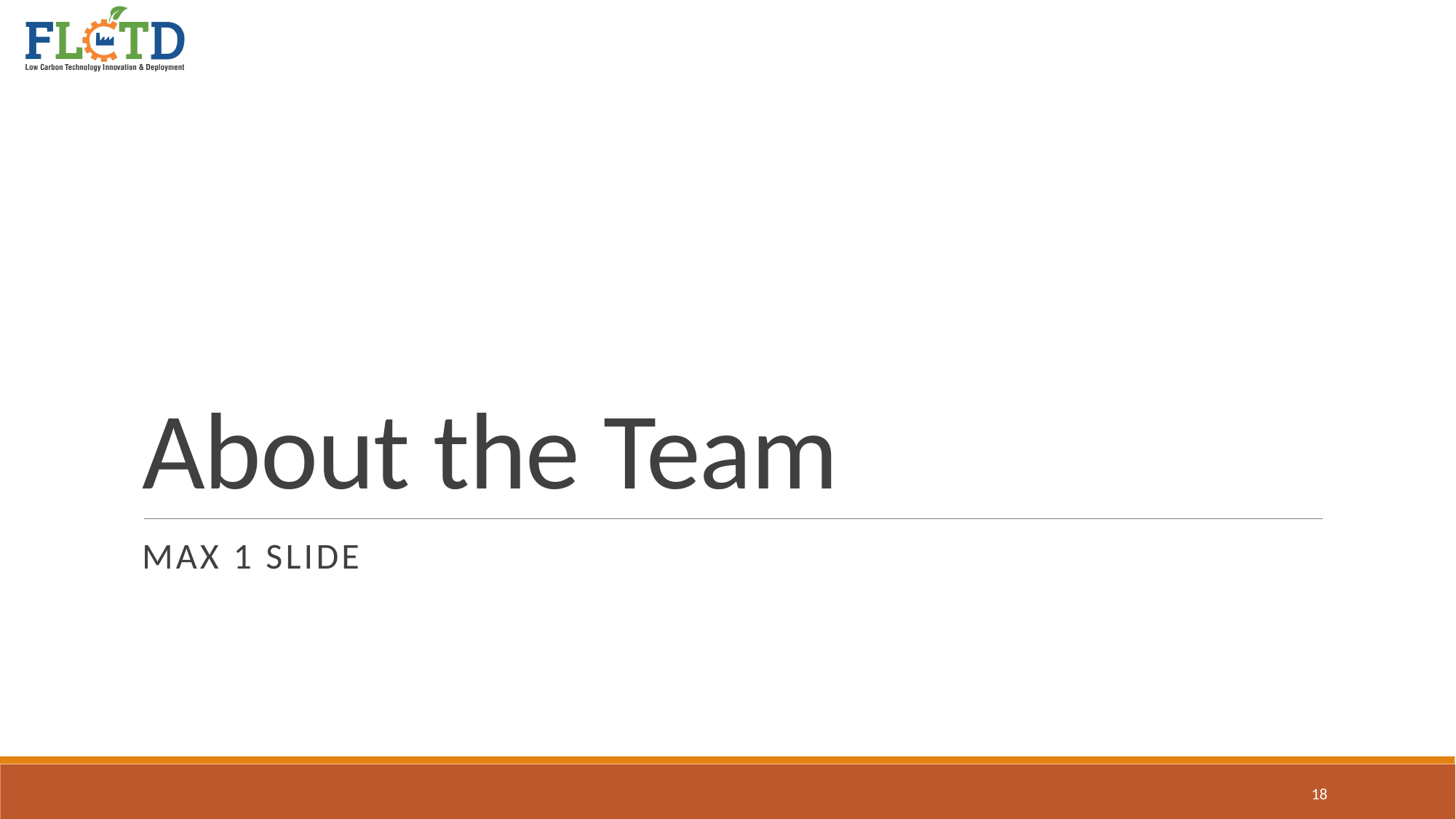

# About the Team
Max 1 slide
18